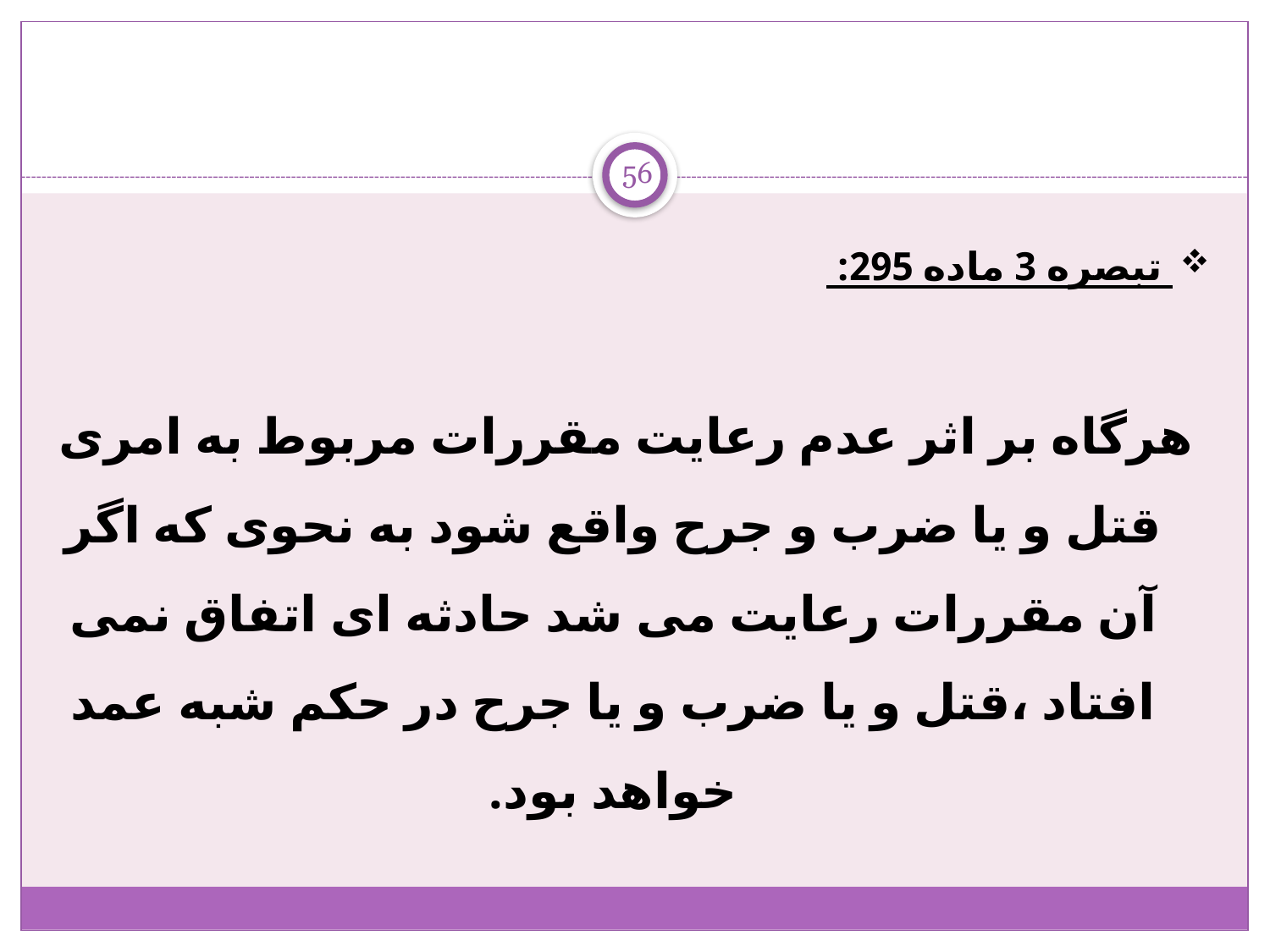

56
 تبصره 3 ماده 295:

 هرگاه بر اثر عدم رعایت مقررات مربوط به امری قتل و یا ضرب و جرح واقع شود به نحوی که اگر آن مقررات رعایت می شد حادثه ای اتفاق نمی افتاد ،قتل و یا ضرب و یا جرح در حکم شبه عمد خواهد بود.